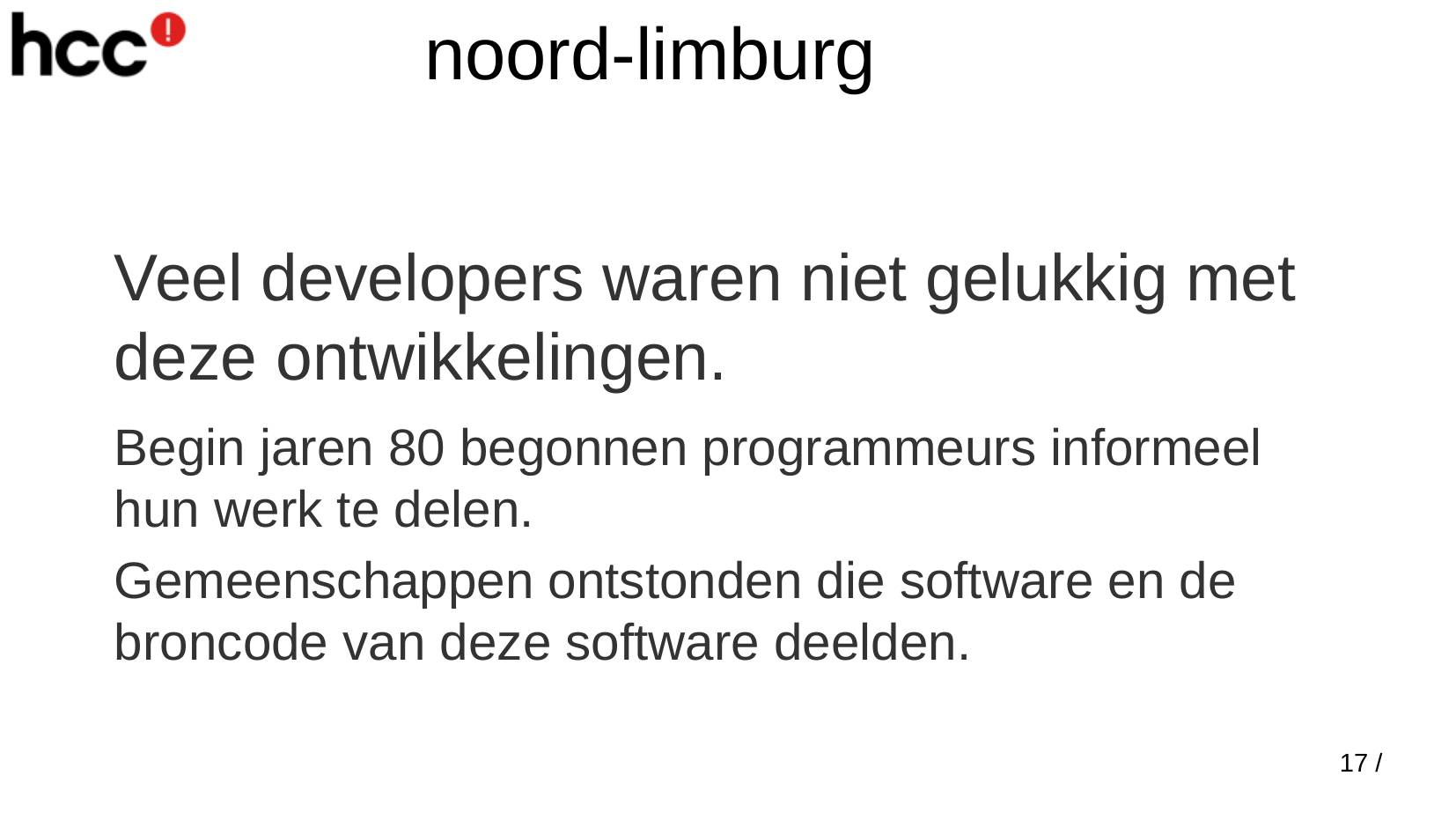

Veel developers waren niet gelukkig met deze ontwikkelingen.
Begin jaren 80 begonnen programmeurs informeel hun werk te delen.
Gemeenschappen ontstonden die software en de broncode van deze software deelden.
17 /